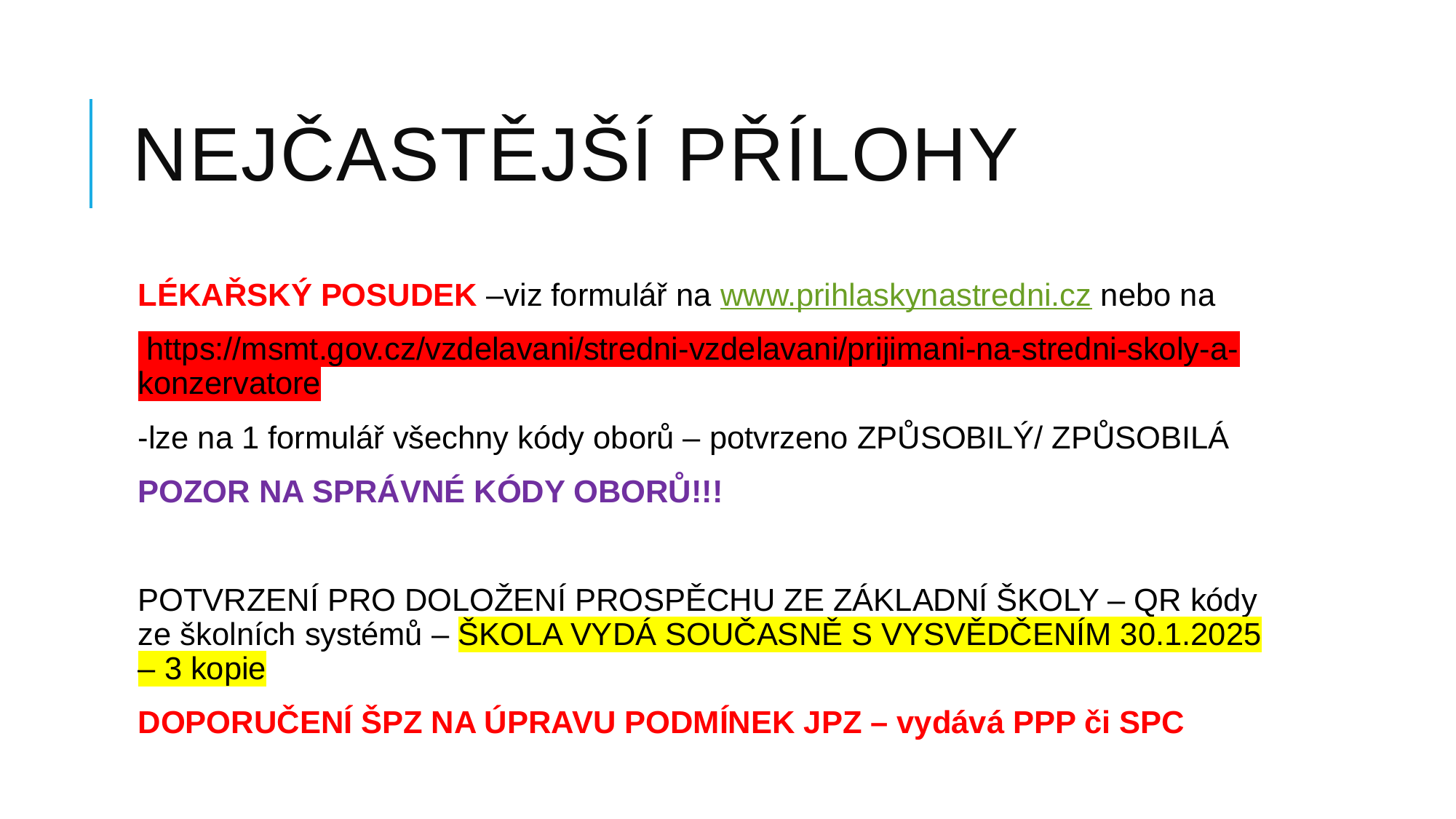

# NEJČASTĚJŠÍ PŘÍLOHY
LÉKAŘSKÝ POSUDEK –viz formulář na www.prihlaskynastredni.cz nebo na
 https://msmt.gov.cz/vzdelavani/stredni-vzdelavani/prijimani-na-stredni-skoly-a-konzervatore
-lze na 1 formulář všechny kódy oborů – potvrzeno ZPŮSOBILÝ/ ZPŮSOBILÁ
POZOR NA SPRÁVNÉ KÓDY OBORŮ!!!

POTVRZENÍ PRO DOLOŽENÍ PROSPĚCHU ZE ZÁKLADNÍ ŠKOLY – QR kódy ze školních systémů – ŠKOLA VYDÁ SOUČASNĚ S VYSVĚDČENÍM 30.1.2025 – 3 kopie
DOPORUČENÍ ŠPZ NA ÚPRAVU PODMÍNEK JPZ – vydává PPP či SPC